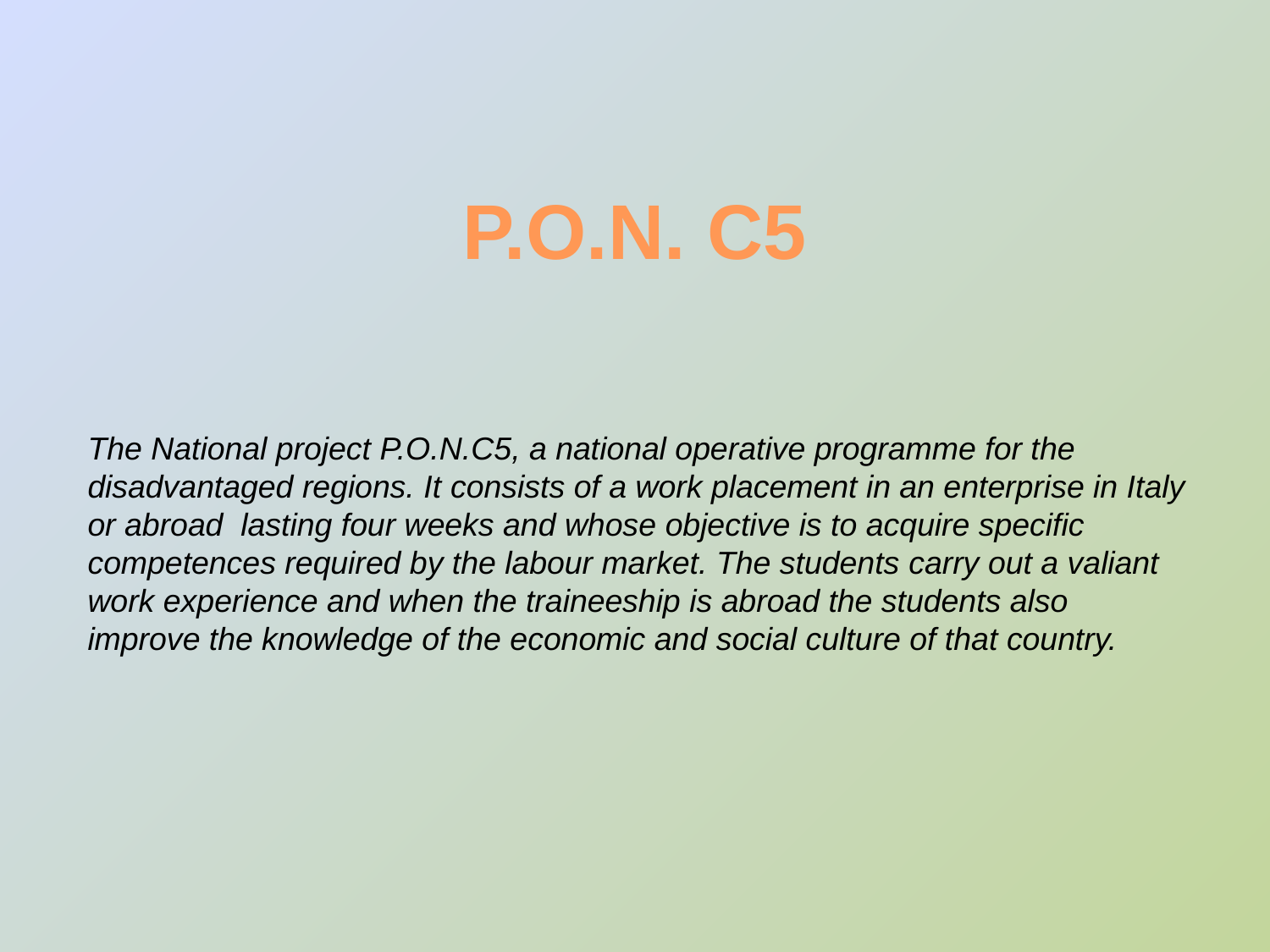

# P.O.N. C5
The National project P.O.N.C5, a national operative programme for the disadvantaged regions. It consists of a work placement in an enterprise in Italy or abroad  lasting four weeks and whose objective is to acquire specific competences required by the labour market. The students carry out a valiant work experience and when the traineeship is abroad the students also improve the knowledge of the economic and social culture of that country.